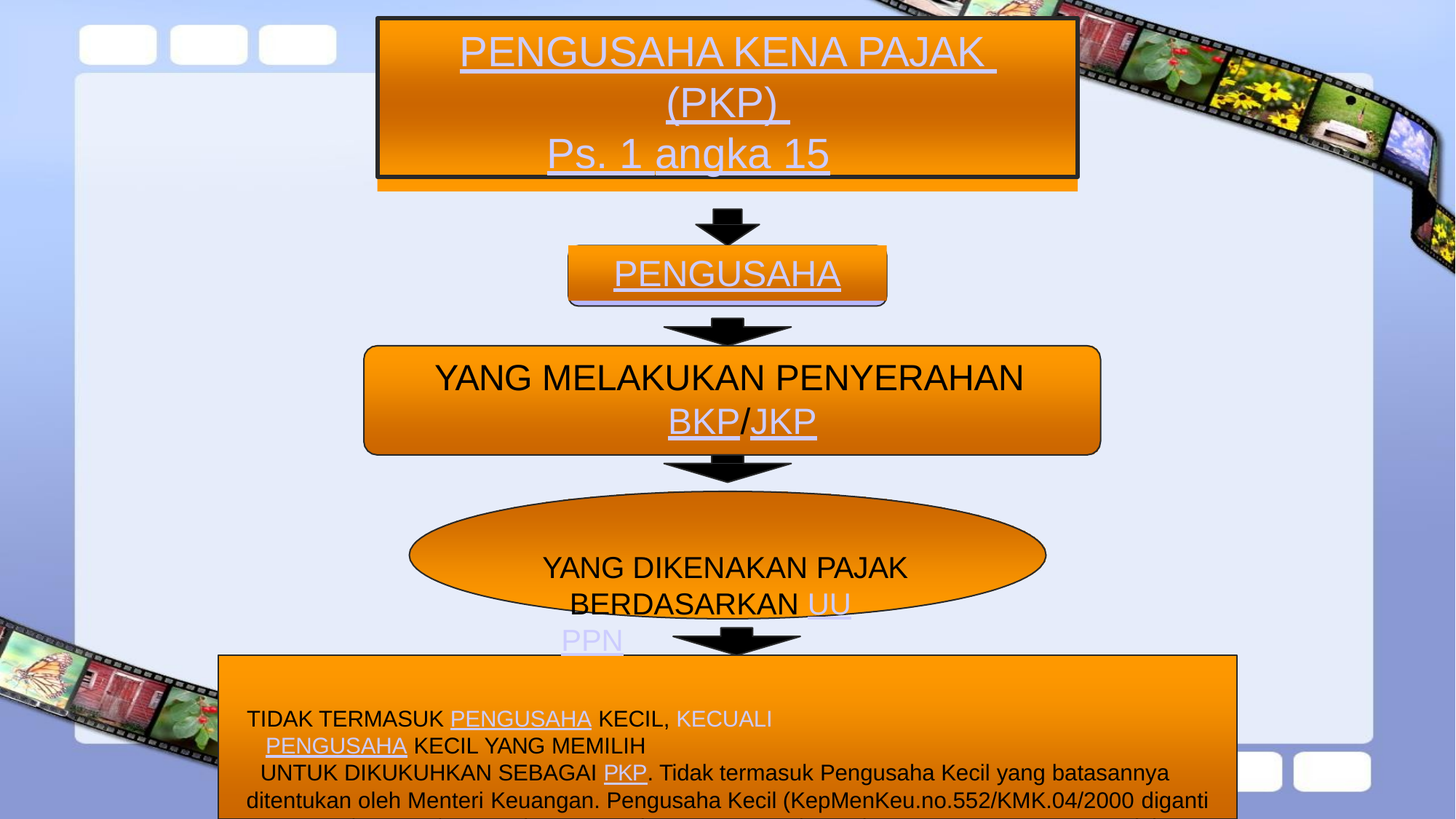

PENGUSAHA KENA PAJAK  (PKP)
Ps. 1 angka 15

PENGUSAHA

YANG MELAKUKAN PENYERAHAN  BKP/JKP

YANG DIKENAKAN PAJAK  BERDASARKAN UU PPN

TIDAK TERMASUK PENGUSAHA KECIL, KECUALI PENGUSAHA KECIL YANG MEMILIH
UNTUK DIKUKUHKAN SEBAGAI PKP. Tidak termasuk Pengusaha Kecil yang batasannya  ditentukan oleh Menteri Keuangan. Pengusaha Kecil (KepMenKeu.no.552/KMK.04/2000 diganti  no.571/KMK.03/2003 Yaitu pengusaha yang omset / peredarannya : Barang Kena Pajak :  Rp.600.000.000,- /tahun, Jasa Kena Pajak : Rp.600.000.000,-/tahun,